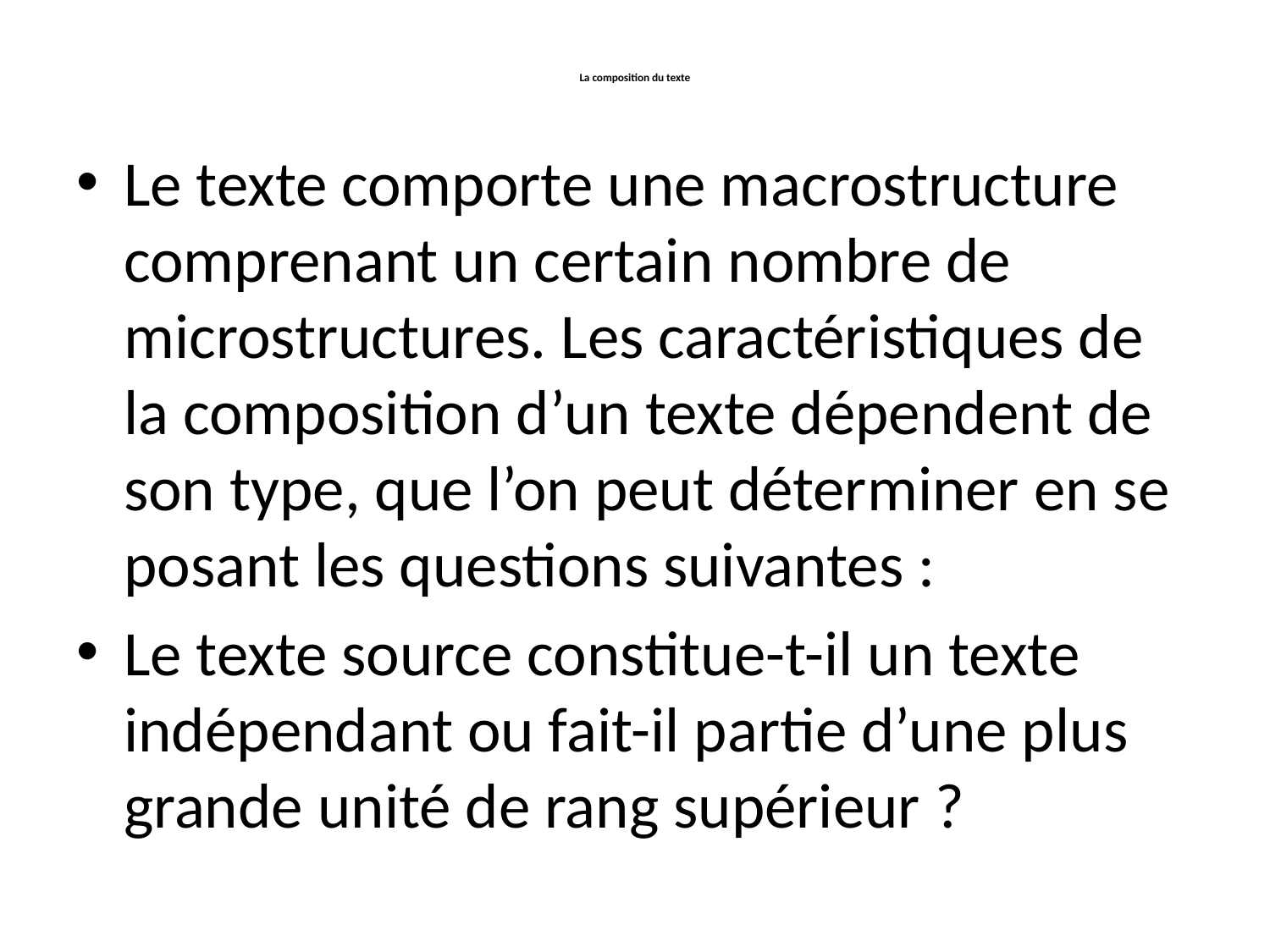

# La composition du texte
Le texte comporte une macrostructure comprenant un certain nombre de microstructures. Les caractéristiques de la composition d’un texte dépendent de son type, que l’on peut déterminer en se posant les questions suivantes :
Le texte source constitue-t-il un texte indépendant ou fait-il partie d’une plus grande unité de rang supérieur ?